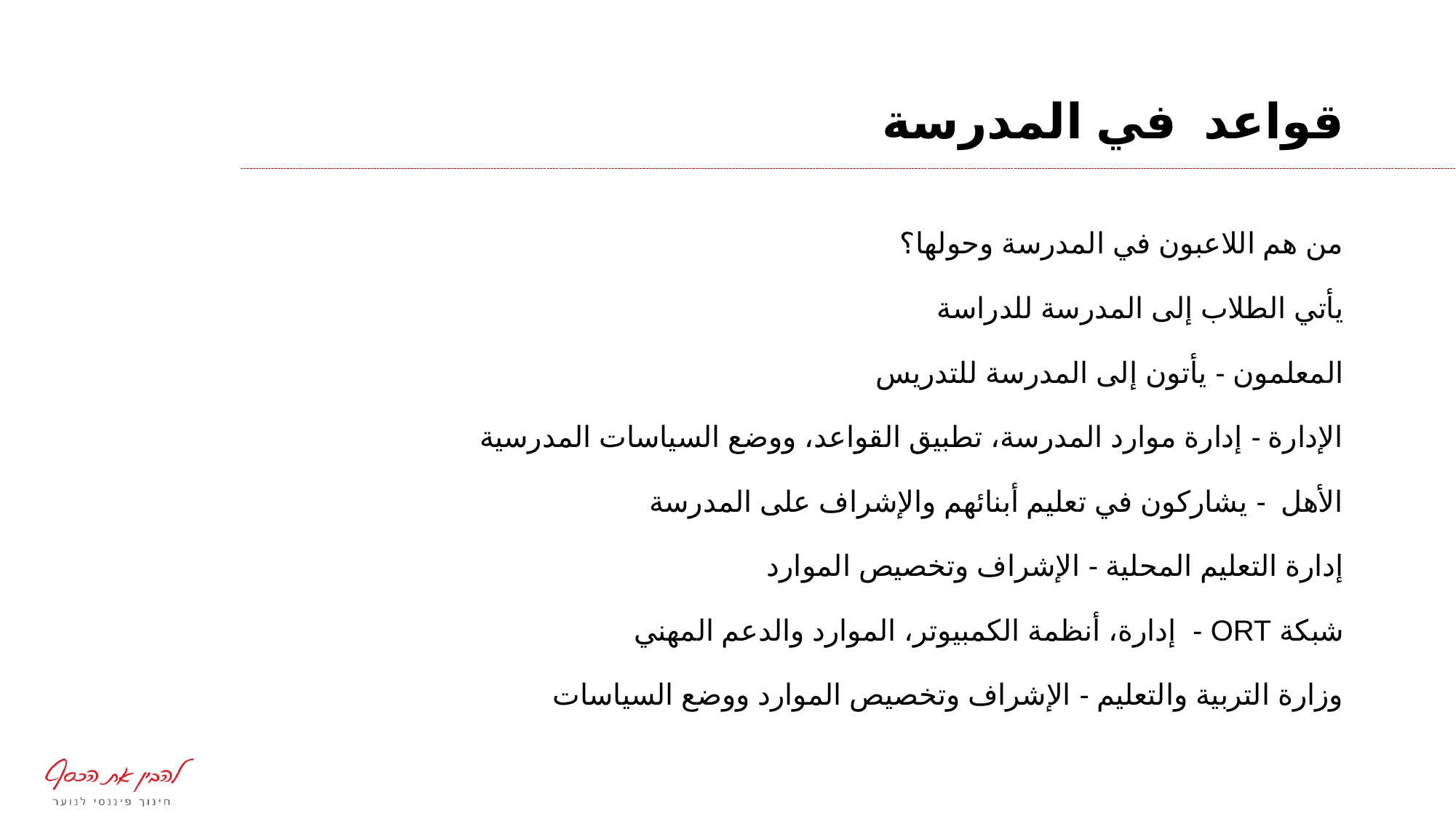

# قواعد  في المدرسة
من هم اللاعبون في المدرسة وحولها؟
يأتي الطلاب إلى المدرسة للدراسة
المعلمون - يأتون إلى المدرسة للتدريس
الإدارة - إدارة موارد المدرسة، تطبيق القواعد، ووضع السياسات المدرسية
الأهل  - يشاركون في تعليم أبنائهم والإشراف على المدرسة
إدارة التعليم المحلية - الإشراف وتخصيص الموارد
شبكة ORT -  إدارة، أنظمة الكمبيوتر، الموارد والدعم المهني
وزارة التربية والتعليم - الإشراف وتخصيص الموارد ووضع السياسات